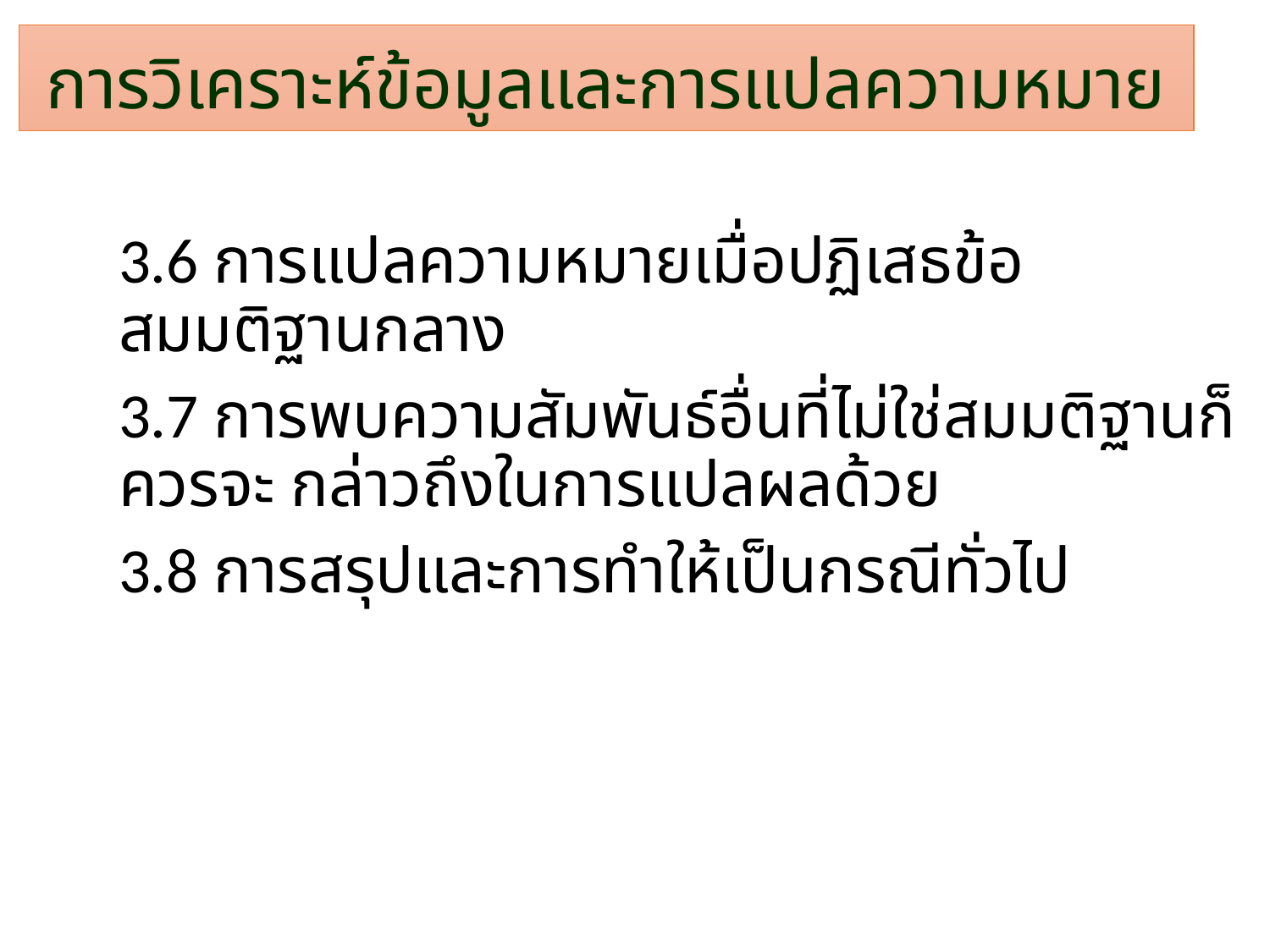

# การวิเคราะห์ข้อมูลและการแปลความหมาย
	3.6 การแปลความหมายเมื่อปฏิเสธข้อสมมติฐานกลาง
	3.7 การพบความสัมพันธ์อื่นที่ไม่ใช่สมมติฐานก็ควรจะ กล่าวถึงในการแปลผลด้วย
	3.8 การสรุปและการทำให้เป็นกรณีทั่วไป